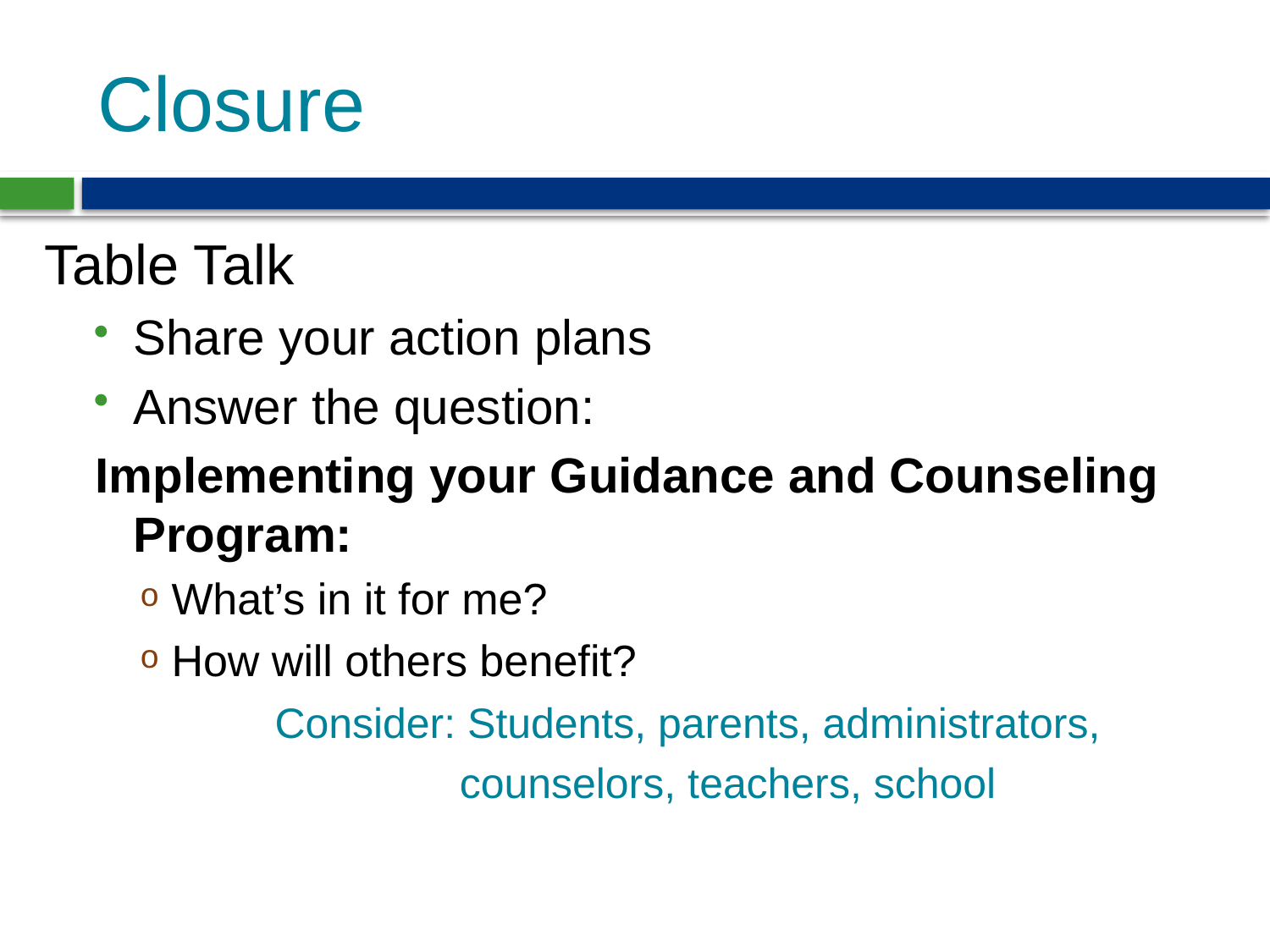

# Closure
Table Talk
Share your action plans
Answer the question:
Implementing your Guidance and Counseling Program:
What’s in it for me?
How will others benefit?
           Consider: Students, parents, administrators,
                           counselors, teachers, school